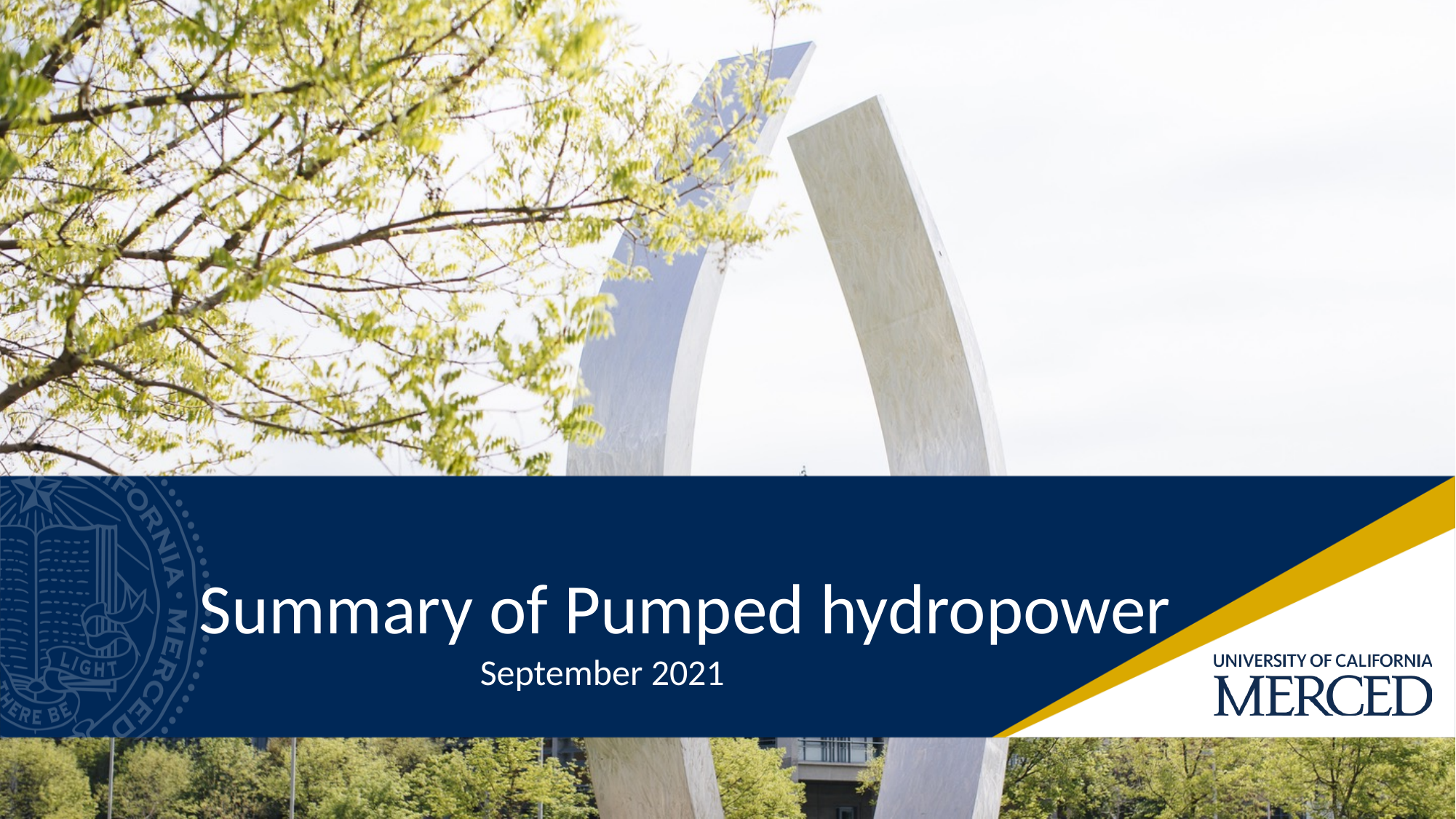

# Summary of Pumped hydropower
September 2021